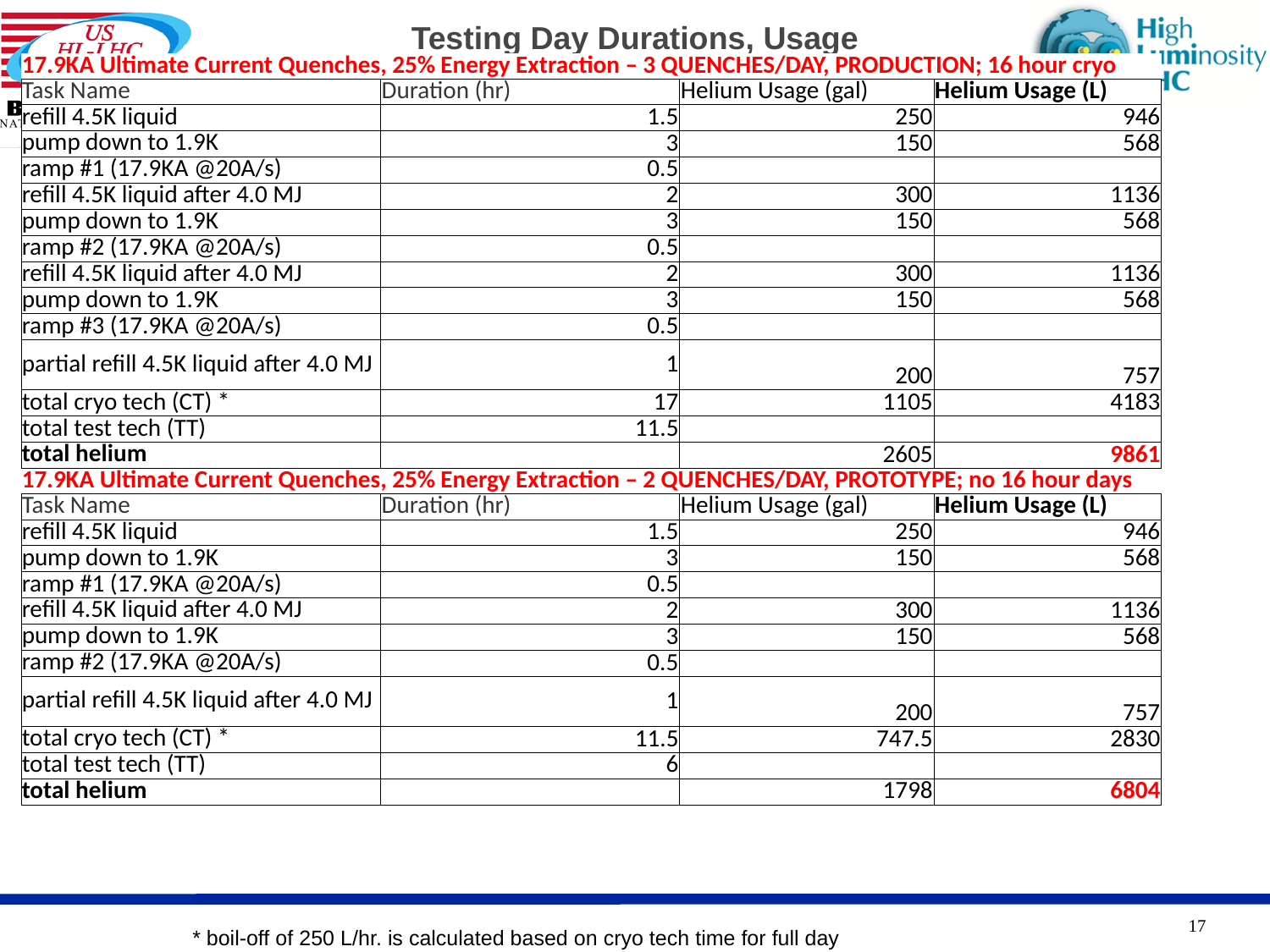

Testing Day Durations, Usage
| 17.9KA Ultimate Current Quenches, 25% Energy Extraction – 3 QUENCHES/DAY, PRODUCTION; 16 hour cryo |  |  |  |
| --- | --- | --- | --- |
| Task Name | Duration (hr) | Helium Usage (gal) | Helium Usage (L) |
| refill 4.5K liquid | 1.5 | 250 | 946 |
| pump down to 1.9K | 3 | 150 | 568 |
| ramp #1 (17.9KA @20A/s) | 0.5 |  |  |
| refill 4.5K liquid after 4.0 MJ | 2 | 300 | 1136 |
| pump down to 1.9K | 3 | 150 | 568 |
| ramp #2 (17.9KA @20A/s) | 0.5 |  |  |
| refill 4.5K liquid after 4.0 MJ | 2 | 300 | 1136 |
| pump down to 1.9K | 3 | 150 | 568 |
| ramp #3 (17.9KA @20A/s) | 0.5 |  |  |
| partial refill 4.5K liquid after 4.0 MJ | 1 | 200 | 757 |
| total cryo tech (CT) \* | 17 | 1105 | 4183 |
| total test tech (TT) | 11.5 |  |  |
| total helium |  | 2605 | 9861 |
| 17.9KA Ultimate Current Quenches, 25% Energy Extraction – 2 QUENCHES/DAY, PROTOTYPE; no 16 hour days |  |  |  |
| Task Name | Duration (hr) | Helium Usage (gal) | Helium Usage (L) |
| refill 4.5K liquid | 1.5 | 250 | 946 |
| pump down to 1.9K | 3 | 150 | 568 |
| ramp #1 (17.9KA @20A/s) | 0.5 |  |  |
| refill 4.5K liquid after 4.0 MJ | 2 | 300 | 1136 |
| pump down to 1.9K | 3 | 150 | 568 |
| ramp #2 (17.9KA @20A/s) | 0.5 |  |  |
| partial refill 4.5K liquid after 4.0 MJ | 1 | 200 | 757 |
| total cryo tech (CT) \* | 11.5 | 747.5 | 2830 |
| total test tech (TT) | 6 |  |  |
| total helium |  | 1798 | 6804 |
* boil-off of 250 L/hr. is calculated based on cryo tech time for full day